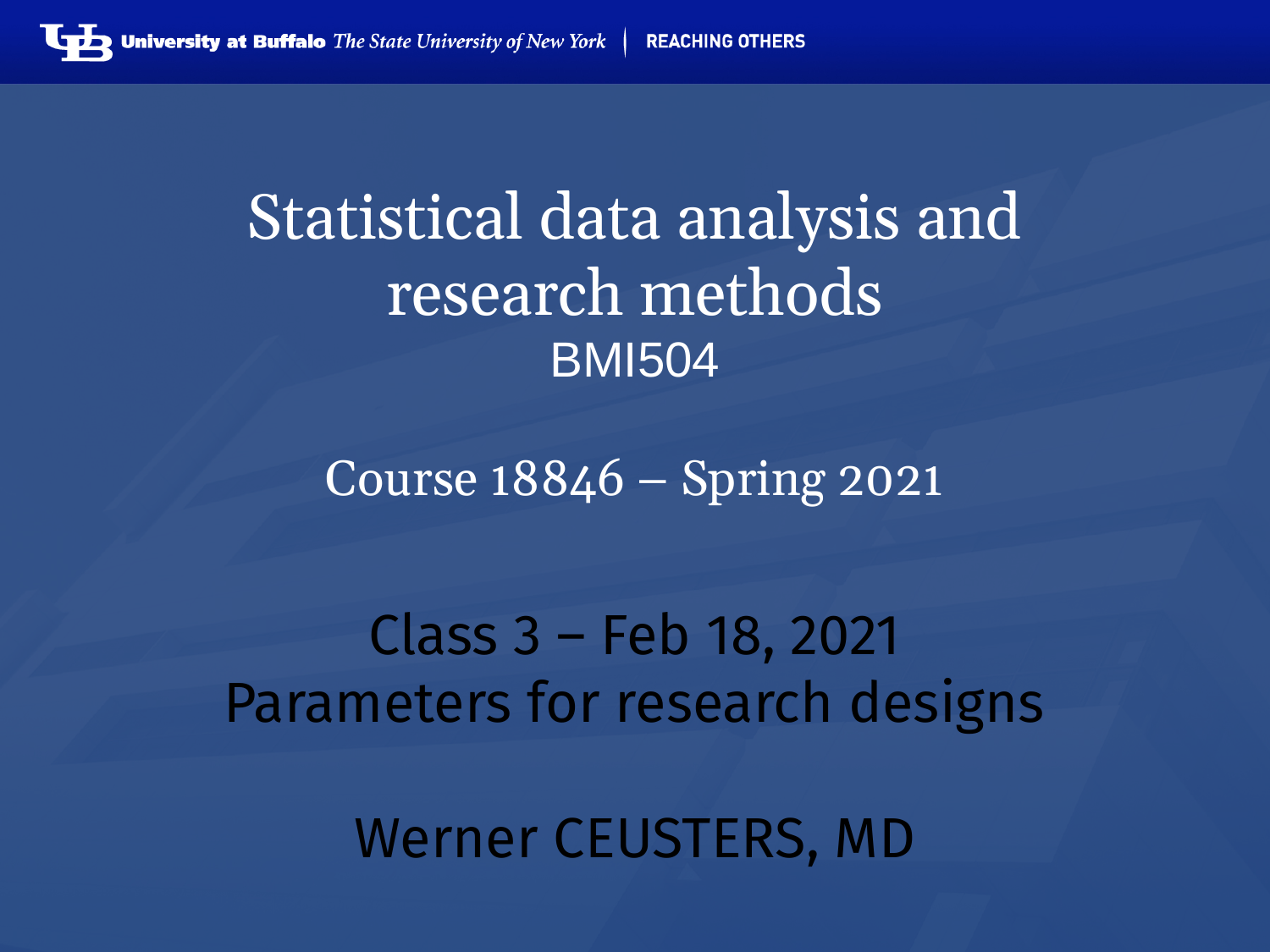

# Statistical data analysis and research methods BMI504 Course 18846 – Spring 2021
Class 3 – Feb 18, 2021
Parameters for research designs

Werner CEUSTERS, MD